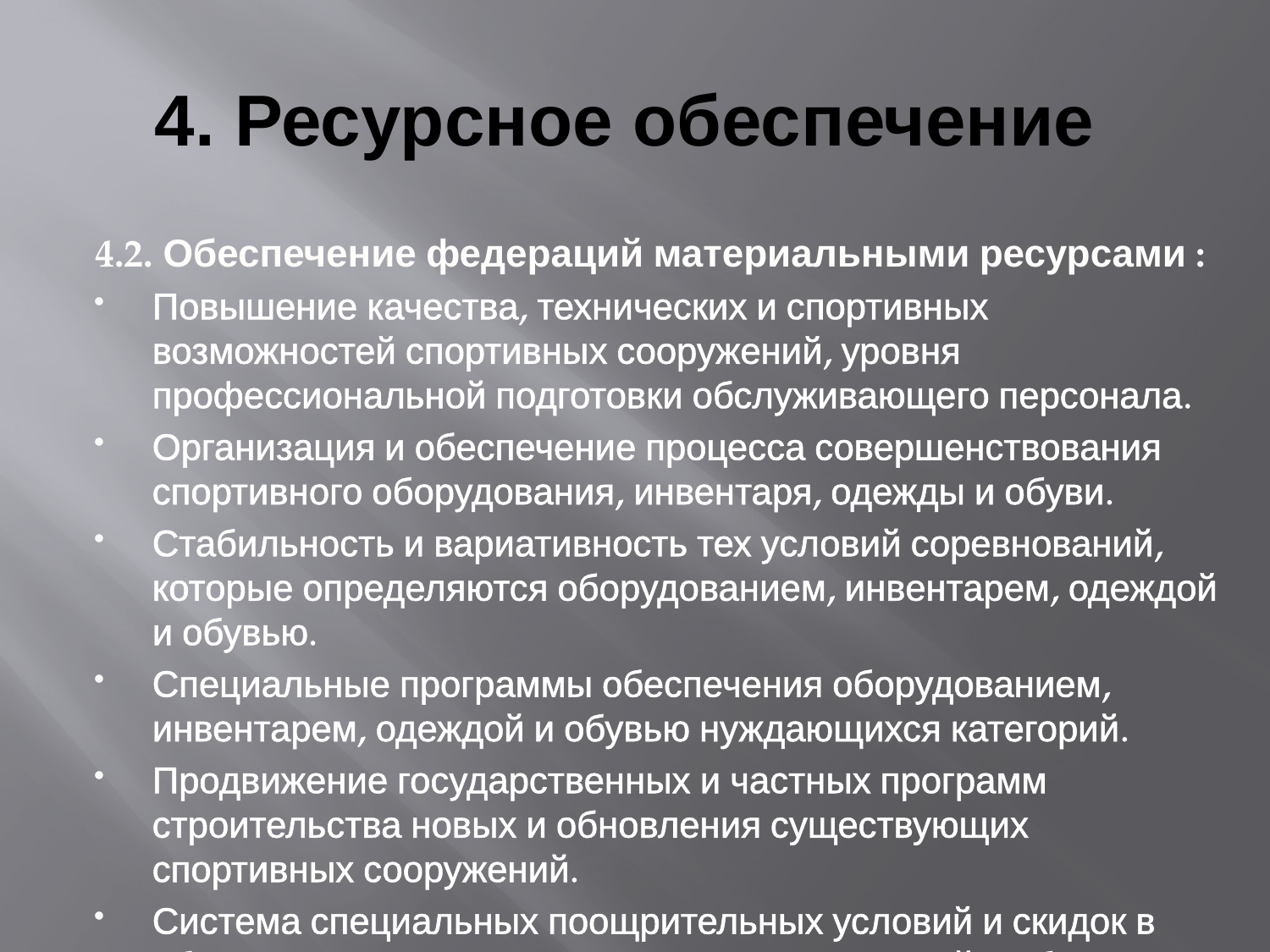

# 4. Ресурсное обеспечение
4.2. Обеспечение федераций материальными ресурсами :
Повышение качества, технических и спортивных возможностей спортивных сооружений, уровня профессиональной подготовки обслуживающего персонала.
Организация и обеспечение процесса совершенствования спортивного оборудования, инвентаря, одежды и обуви.
Стабильность и вариативность тех условий соревнований, которые определяются оборудованием, инвентарем, одеждой и обувью.
Специальные программы обеспечения оборудованием, инвентарем, одеждой и обувью нуждающихся категорий.
Продвижение государственных и частных программ строительства новых и обновления существующих спортивных сооружений.
Система специальных поощрительных условий и скидок в обеспечении спортивным инвентарем, одеждой и обувью.